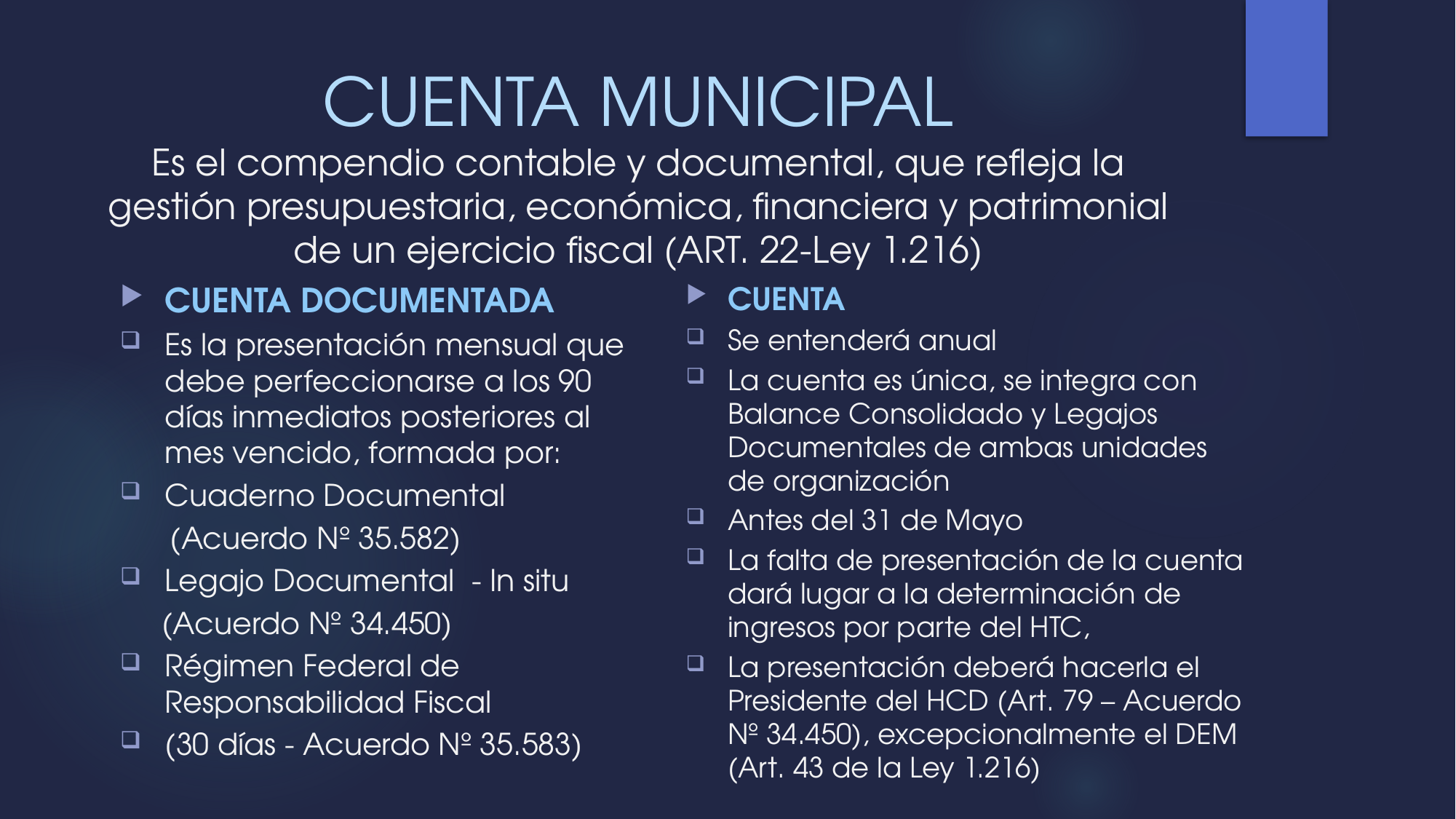

# CUENTA MUNICIPAL Es el compendio contable y documental, que refleja la gestión presupuestaria, económica, financiera y patrimonial de un ejercicio fiscal (ART. 22-Ley 1.216)
CUENTA DOCUMENTADA
Es la presentación mensual que debe perfeccionarse a los 90 días inmediatos posteriores al mes vencido, formada por:
Cuaderno Documental
      (Acuerdo Nº 35.582)
Legajo Documental  - In situ
     (Acuerdo Nº 34.450)
Régimen Federal de Responsabilidad Fiscal
(30 días - Acuerdo Nº 35.583)

CUENTA
Se entenderá anual
La cuenta es única, se integra con Balance Consolidado y Legajos Documentales de ambas unidades de organización
Antes del 31 de Mayo
La falta de presentación de la cuenta dará lugar a la determinación de ingresos por parte del HTC,
La presentación deberá hacerla el Presidente del HCD (Art. 79 – Acuerdo Nº 34.450), excepcionalmente el DEM (Art. 43 de la Ley 1.216)